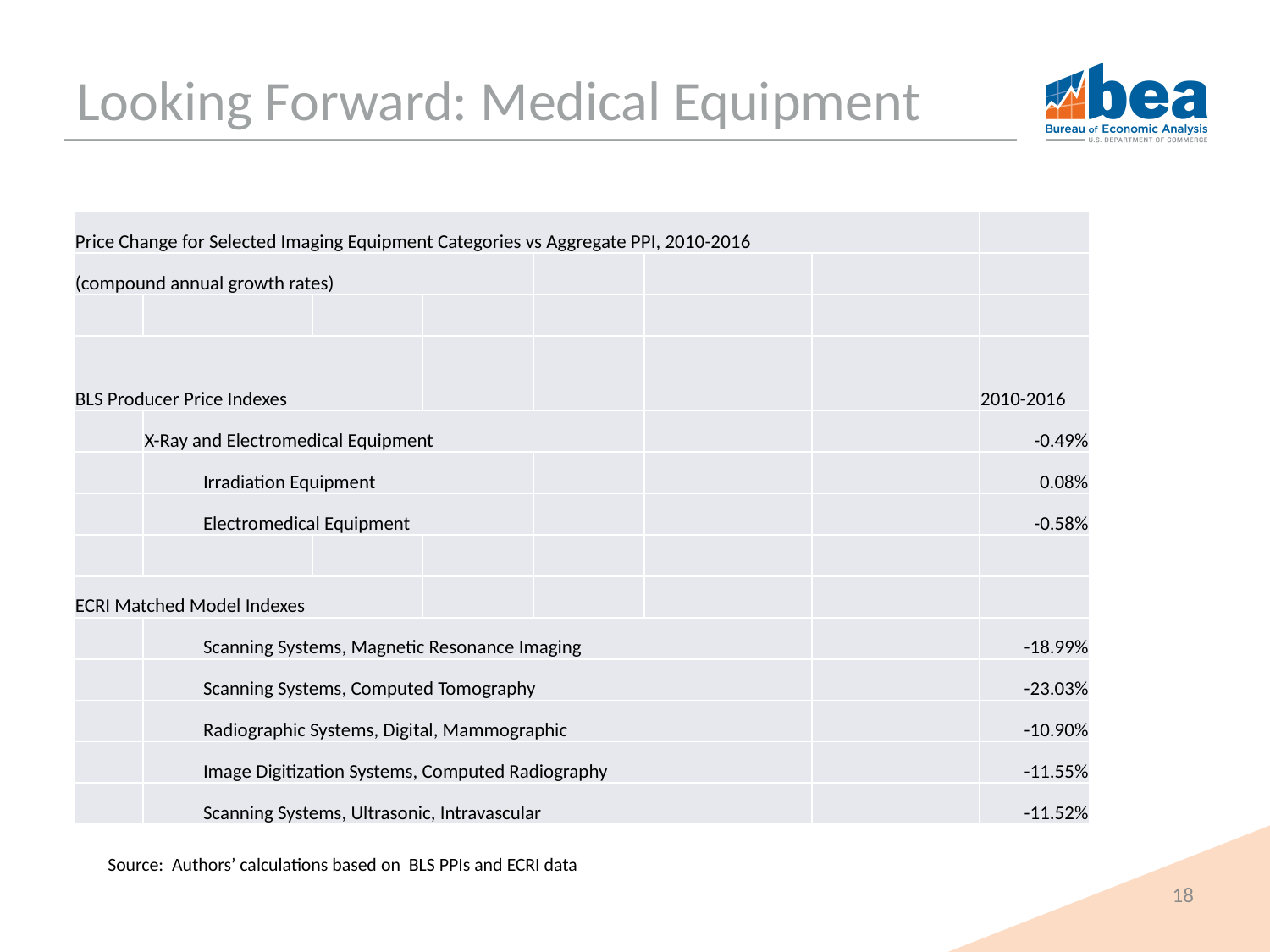

# Looking Forward: Medical Equipment

| Price Change for Selected Imaging Equipment Categories vs Aggregate PPI, 2010-2016 |  |  |  |  |  |  |  |  |
| --- | --- | --- | --- | --- | --- | --- | --- | --- |
| (compound annual growth rates) |  |  |  |  |  |  |  |  |
|  |  |  |  |  |  |  |  |  |
| BLS Producer Price Indexes |  |  |  |  |  |  |  | 2010-2016 |
|  | X-Ray and Electromedical Equipment |  |  |  |  |  |  | -0.49% |
|  |  | Irradiation Equipment |  |  |  |  |  | 0.08% |
|  |  | Electromedical Equipment |  |  |  |  |  | -0.58% |
|  |  |  |  |  |  |  |  |  |
| ECRI Matched Model Indexes |  |  |  |  |  |  |  |  |
|  |  | Scanning Systems, Magnetic Resonance Imaging |  |  |  |  |  | -18.99% |
|  |  | Scanning Systems, Computed Tomography |  |  |  |  |  | -23.03% |
|  |  | Radiographic Systems, Digital, Mammographic |  |  |  |  |  | -10.90% |
|  |  | Image Digitization Systems, Computed Radiography |  |  |  |  |  | -11.55% |
|  |  | Scanning Systems, Ultrasonic, Intravascular |  |  |  |  |  | -11.52% |
Source:  Authors’ calculations based on  BLS PPIs and ECRI data
18